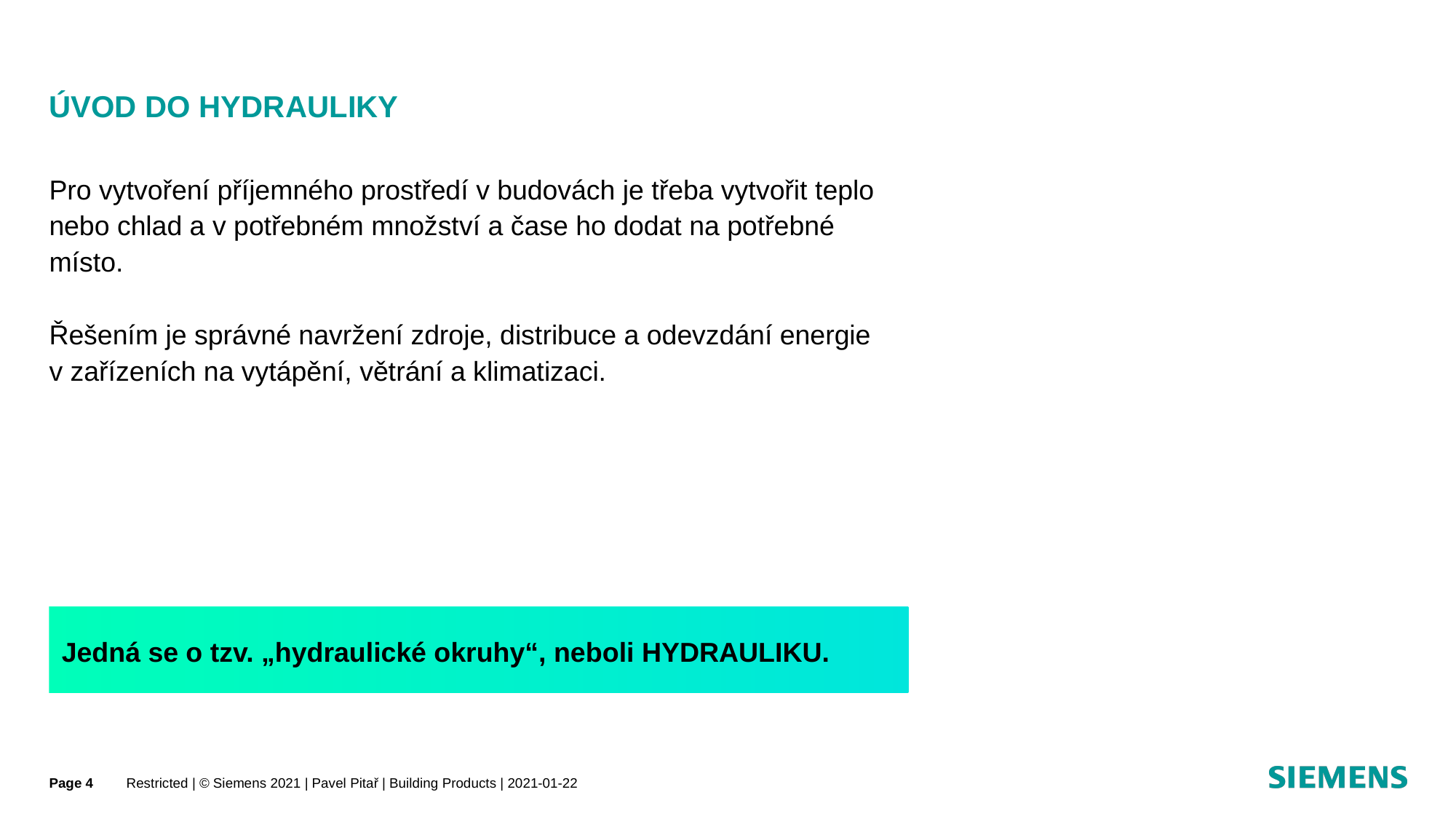

# ÚVOD DO HYDRAULIKY
Pro vytvoření příjemného prostředí v budovách je třeba vytvořit teplo nebo chlad a v potřebném množství a čase ho dodat na potřebné místo.
Řešením je správné navržení zdroje, distribuce a odevzdání energie
v zařízeních na vytápění, větrání a klimatizaci.
Jedná se o tzv. „hydraulické okruhy“, neboli HYDRAULIKU.
Page 4
Restricted | © Siemens 2021 | Pavel Pitař | Building Products | 2021-01-22